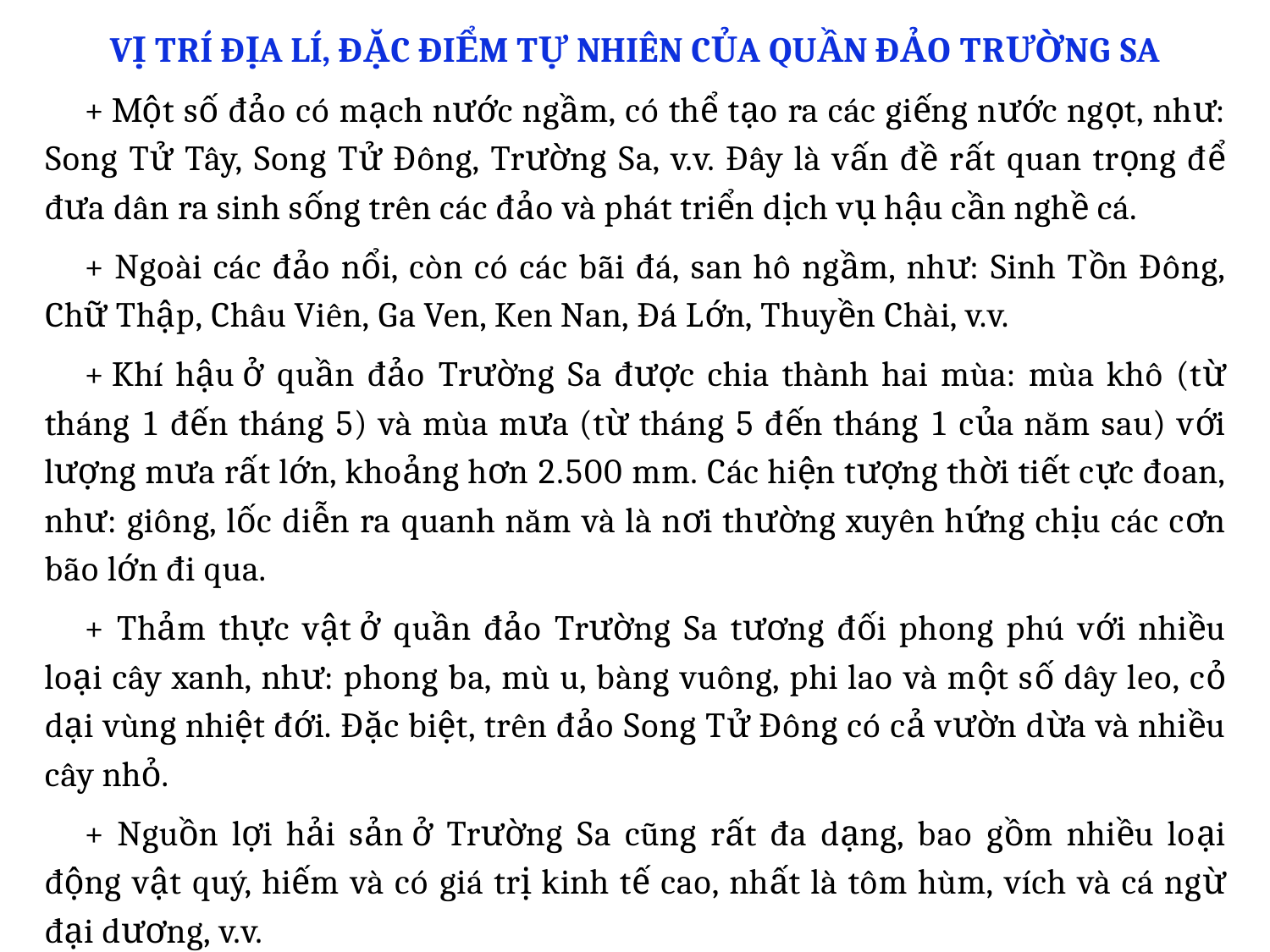

VỊ TRÍ ĐỊA LÍ, ĐẶC ĐIỂM TỰ NHIÊN CỦA QUẦN ĐẢO TRƯỜNG SA
+ Một số đảo có mạch nước ngầm, có thể tạo ra các giếng nước ngọt, như: Song Tử Tây, Song Tử Đông, Trường Sa, v.v. Đây là vấn đề rất quan trọng để đưa dân ra sinh sống trên các đảo và phát triển dịch vụ hậu cần nghề cá.
+ Ngoài các đảo nổi, còn có các bãi đá, san hô ngầm, như: Sinh Tồn Đông, Chữ Thập, Châu Viên, Ga Ven, Ken Nan, Đá Lớn, Thuyền Chài, v.v.
+ Khí hậu ở quần đảo Trường Sa được chia thành hai mùa: mùa khô (từ tháng 1 đến tháng 5) và mùa mưa (từ tháng 5 đến tháng 1 của năm sau) với lượng mưa rất lớn, khoảng hơn 2.500 mm. Các hiện tượng thời tiết cực đoan, như: giông, lốc diễn ra quanh năm và là nơi thường xuyên hứng chịu các cơn bão lớn đi qua.
+ Thảm thực vật ở quần đảo Trường Sa tương đối phong phú với nhiều loại cây xanh, như: phong ba, mù u, bàng vuông, phi lao và một số dây leo, cỏ dại vùng nhiệt đới. Đặc biệt, trên đảo Song Tử Đông có cả vườn dừa và nhiều cây nhỏ.
+ Nguồn lợi hải sản ở Trường Sa cũng rất đa dạng, bao gồm nhiều loại động vật quý, hiếm và có giá trị kinh tế cao, nhất là tôm hùm, vích và cá ngừ đại dương, v.v.